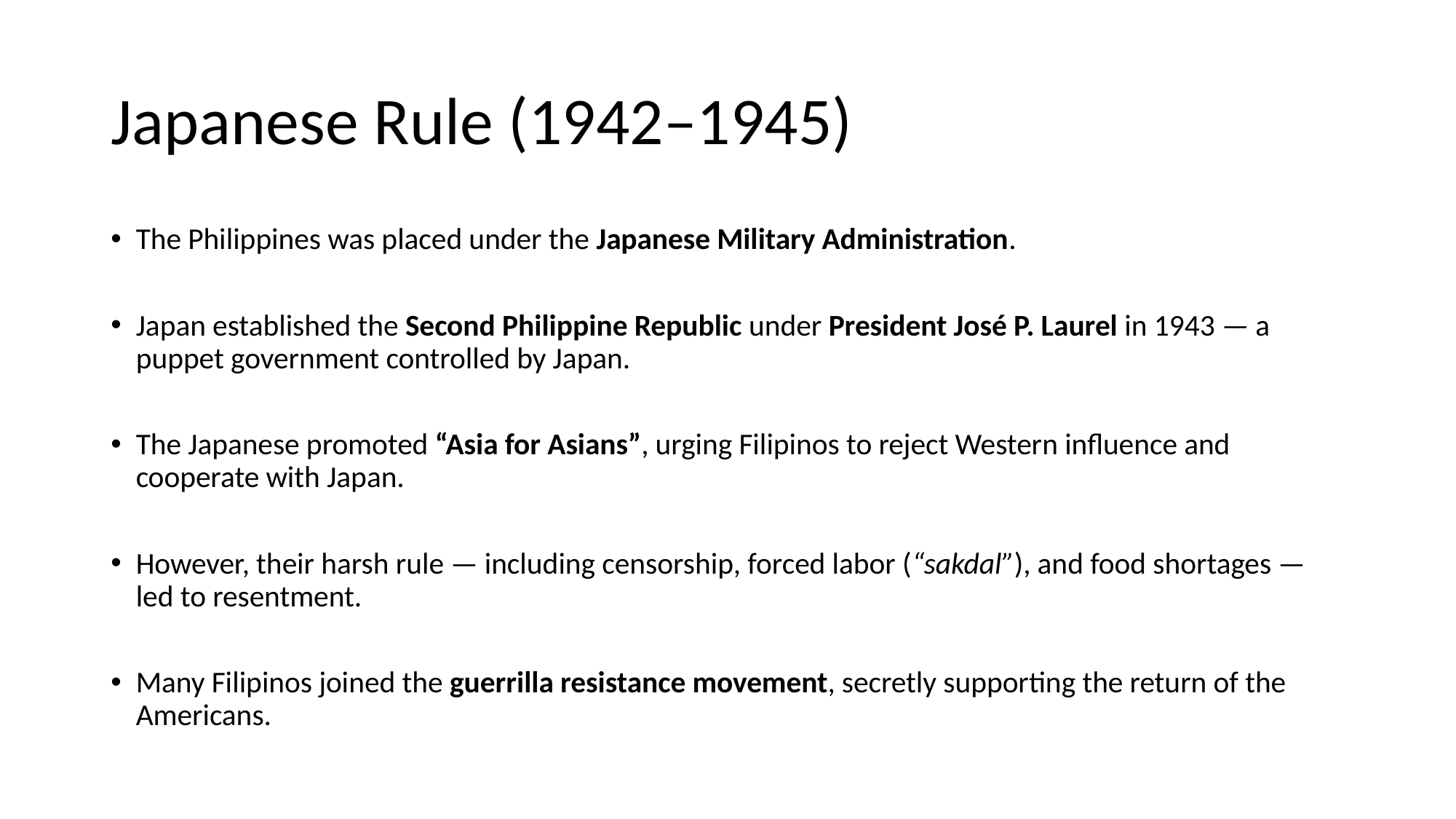

# Japanese Rule (1942–1945)
The Philippines was placed under the Japanese Military Administration.

Japan established the Second Philippine Republic under President José P. Laurel in 1943 — a puppet government controlled by Japan.

The Japanese promoted “Asia for Asians”, urging Filipinos to reject Western influence and cooperate with Japan.

However, their harsh rule — including censorship, forced labor (“sakdal”), and food shortages — led to resentment.

Many Filipinos joined the guerrilla resistance movement, secretly supporting the return of the Americans.